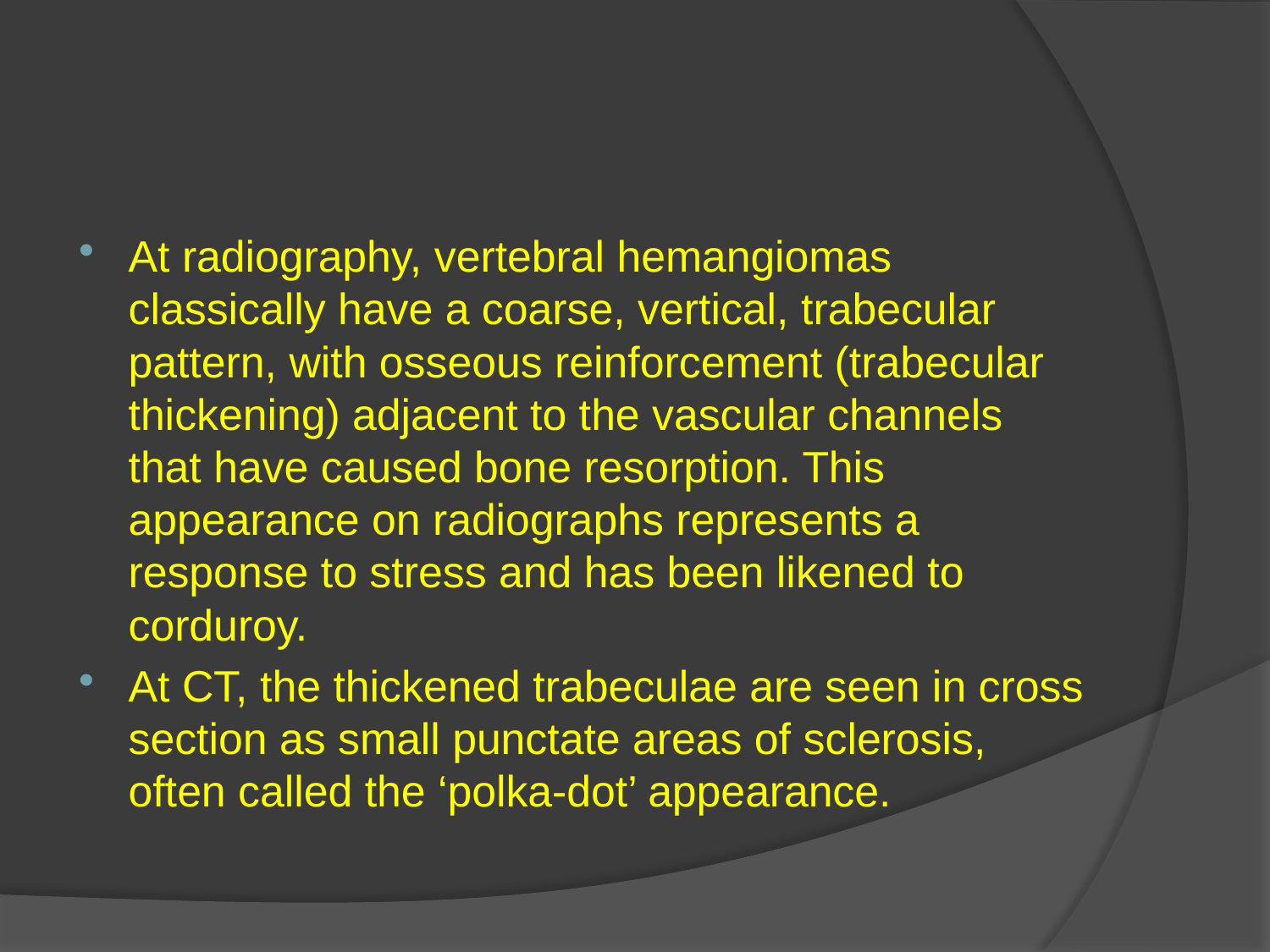

#
At radiography, vertebral hemangiomas classically have a coarse, vertical, trabecular pattern, with osseous reinforcement (trabecular thickening) adjacent to the vascular channels that have caused bone resorption. This appearance on radiographs represents a response to stress and has been likened to corduroy.
At CT, the thickened trabeculae are seen in cross section as small punctate areas of sclerosis, often called the ‘polka-dot’ appearance.